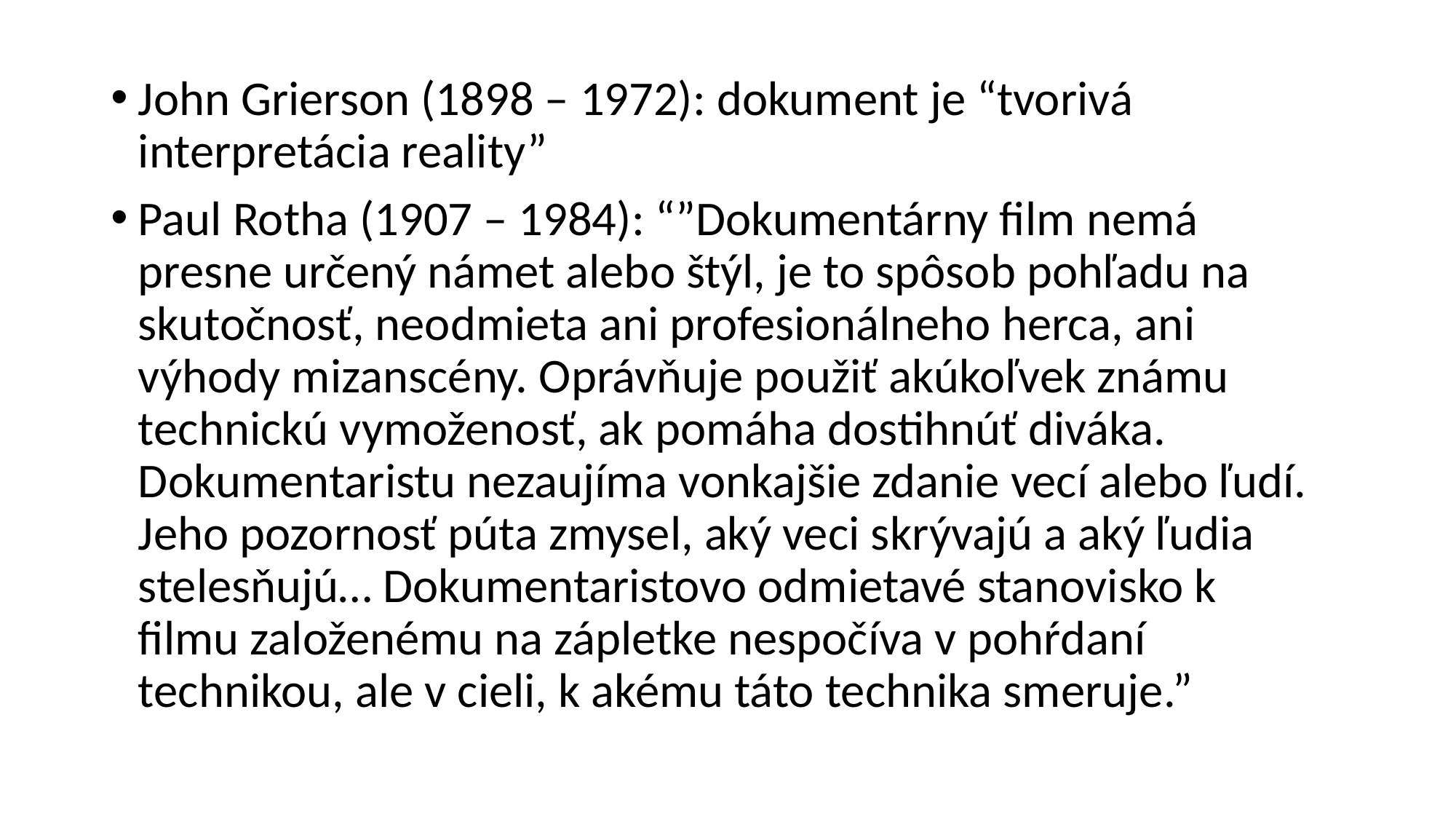

John Grierson (1898 – 1972): dokument je “tvorivá interpretácia reality”
Paul Rotha (1907 – 1984): “”Dokumentárny film nemá presne určený námet alebo štýl, je to spôsob pohľadu na skutočnosť, neodmieta ani profesionálneho herca, ani výhody mizanscény. Oprávňuje použiť akúkoľvek známu technickú vymoženosť, ak pomáha dostihnúť diváka. Dokumentaristu nezaujíma vonkajšie zdanie vecí alebo ľudí. Jeho pozornosť púta zmysel, aký veci skrývajú a aký ľudia stelesňujú… Dokumentaristovo odmietavé stanovisko k filmu založenému na zápletke nespočíva v pohŕdaní technikou, ale v cieli, k akému táto technika smeruje.”